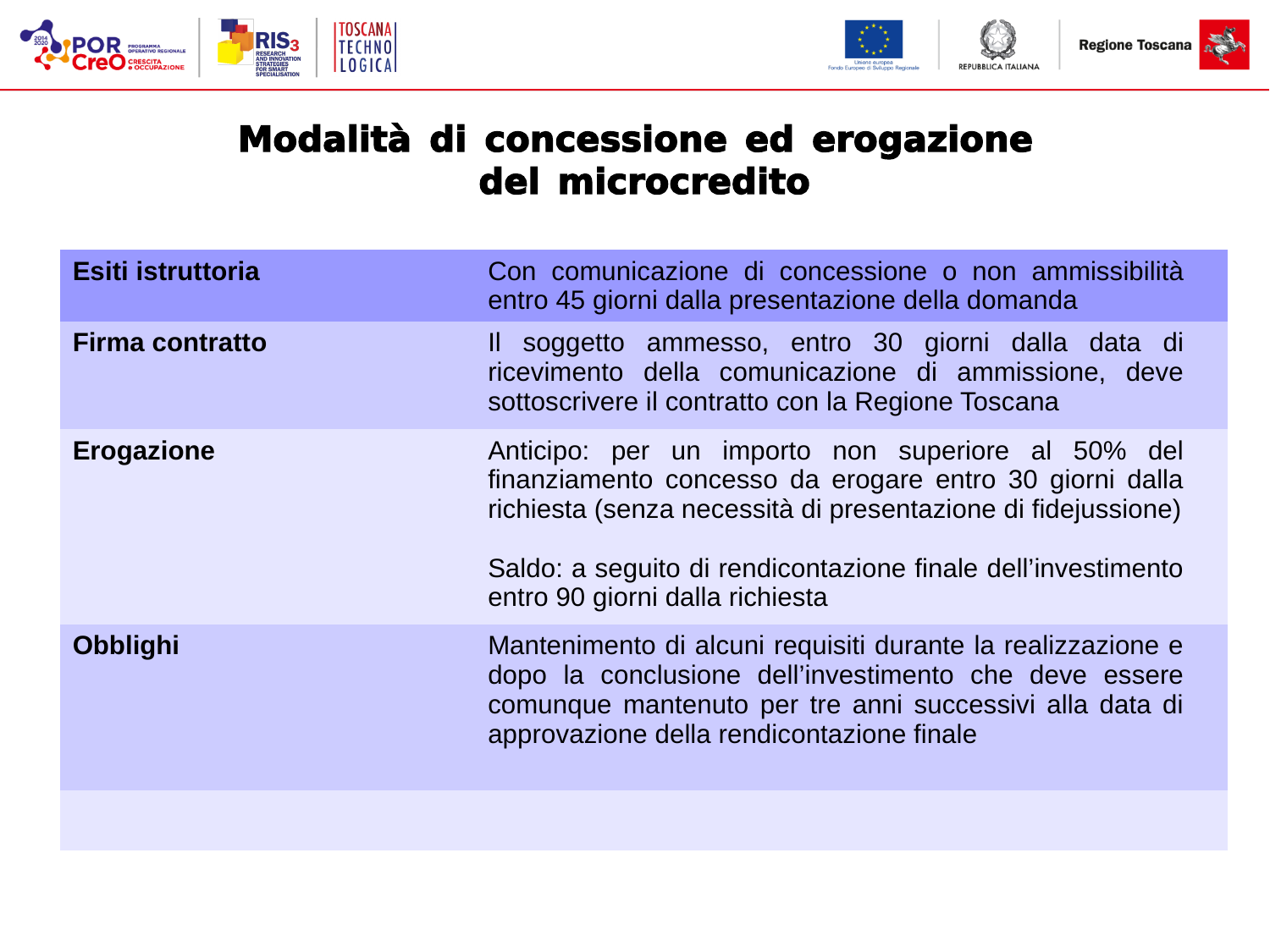

Modalità di concessione ed erogazione
del microcredito

| Esiti istruttoria | Con comunicazione di concessione o non ammissibilità entro 45 giorni dalla presentazione della domanda |  |
| --- | --- | --- |
| Firma contratto | Il soggetto ammesso, entro 30 giorni dalla data di ricevimento della comunicazione di ammissione, deve sottoscrivere il contratto con la Regione Toscana |  |
| Erogazione | Anticipo: per un importo non superiore al 50% del finanziamento concesso da erogare entro 30 giorni dalla richiesta (senza necessità di presentazione di fidejussione) Saldo: a seguito di rendicontazione finale dell’investimento entro 90 giorni dalla richiesta |  |
| Obblighi | Mantenimento di alcuni requisiti durante la realizzazione e dopo la conclusione dell’investimento che deve essere comunque mantenuto per tre anni successivi alla data di approvazione della rendicontazione finale |  |
|  |  |  |